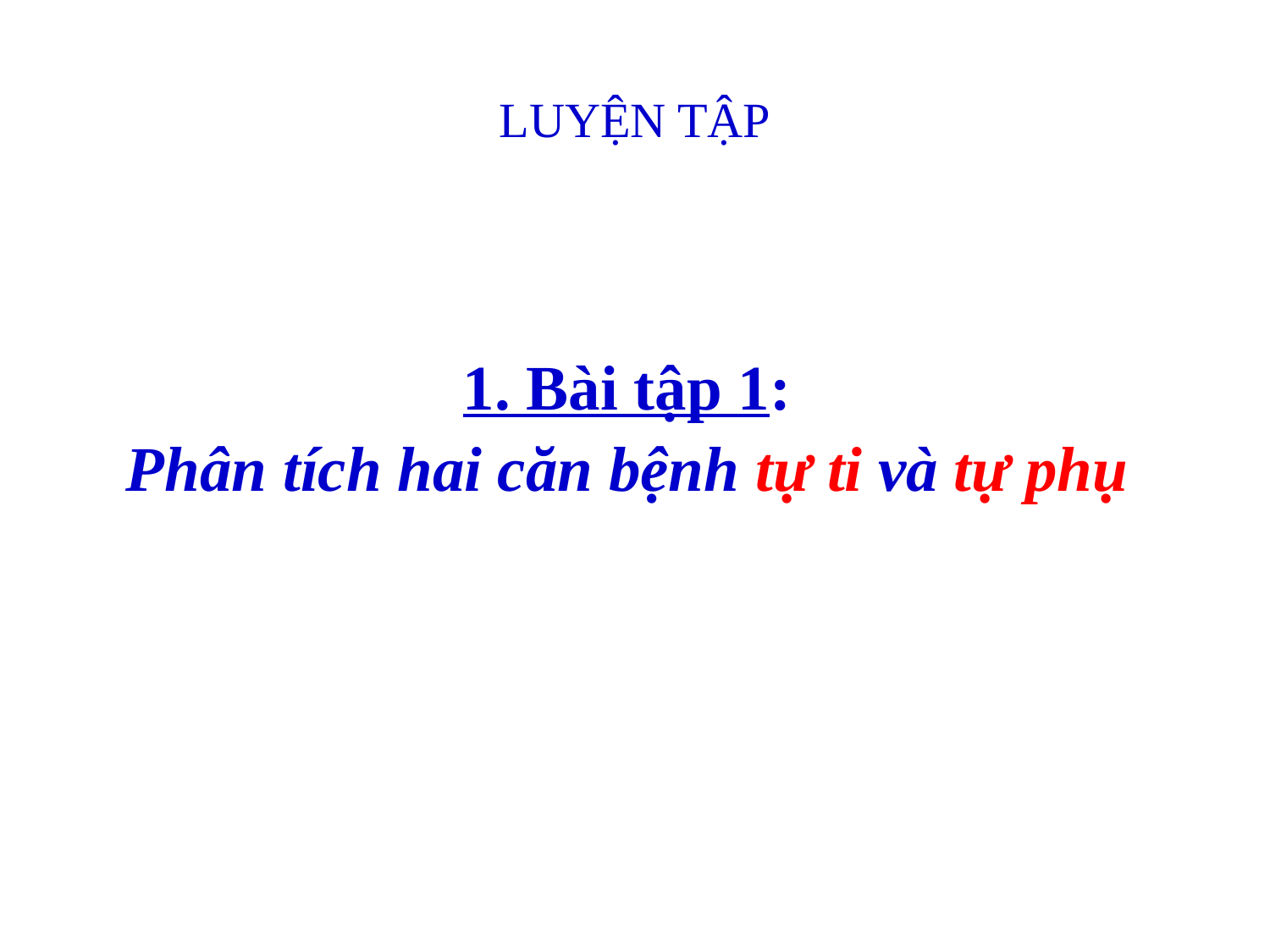

# LUYỆN TẬP
1. Bài tập 1:
Phân tích hai căn bệnh tự ti và tự phụ